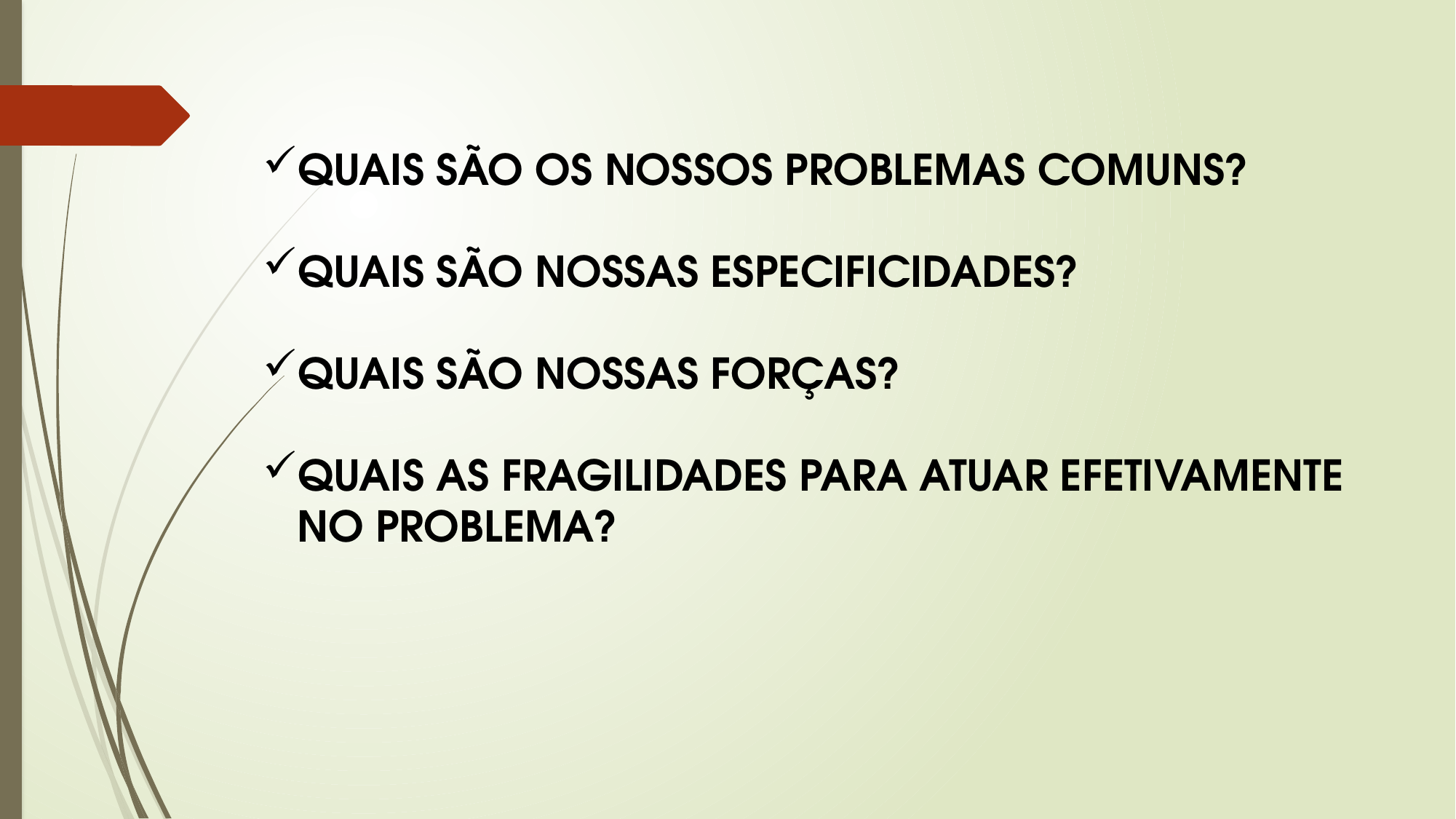

QUAIS SÃO OS NOSSOS PROBLEMAS COMUNS?

QUAIS SÃO NOSSAS ESPECIFICIDADES?

QUAIS SÃO NOSSAS FORÇAS?

QUAIS AS FRAGILIDADES PARA ATUAR EFETIVAMENTE NO PROBLEMA?